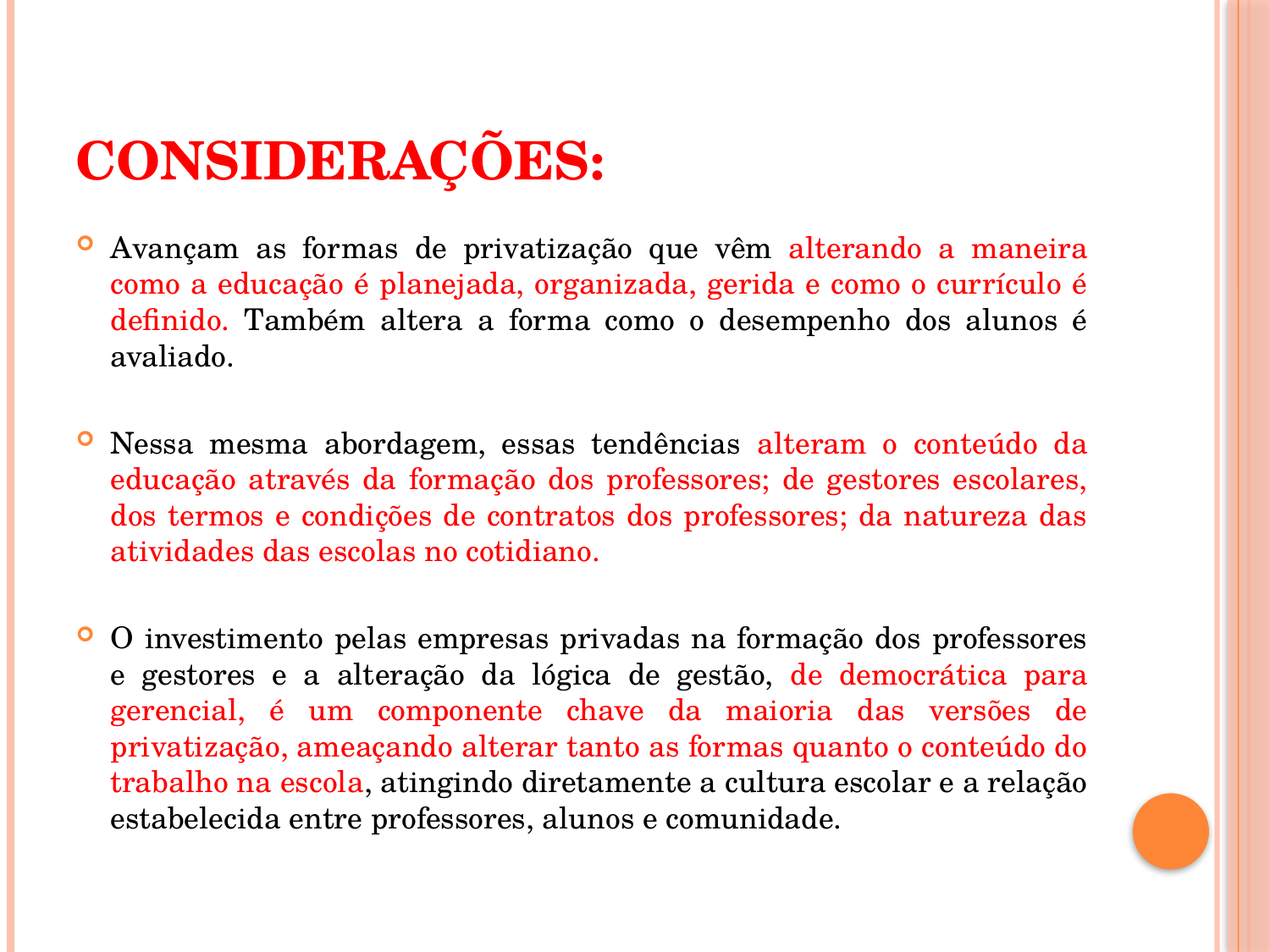

# Considerações:
Avançam as formas de privatização que vêm alterando a maneira como a educação é planejada, organizada, gerida e como o currículo é definido. Também altera a forma como o desempenho dos alunos é avaliado.

Nessa mesma abordagem, essas tendências alteram o conteúdo da educação através da formação dos professores; de gestores escolares, dos termos e condições de contratos dos professores; da natureza das atividades das escolas no cotidiano.

O investimento pelas empresas privadas na formação dos professores e gestores e a alteração da lógica de gestão, de democrática para gerencial, é um componente chave da maioria das versões de privatização, ameaçando alterar tanto as formas quanto o conteúdo do trabalho na escola, atingindo diretamente a cultura escolar e a relação estabelecida entre professores, alunos e comunidade.